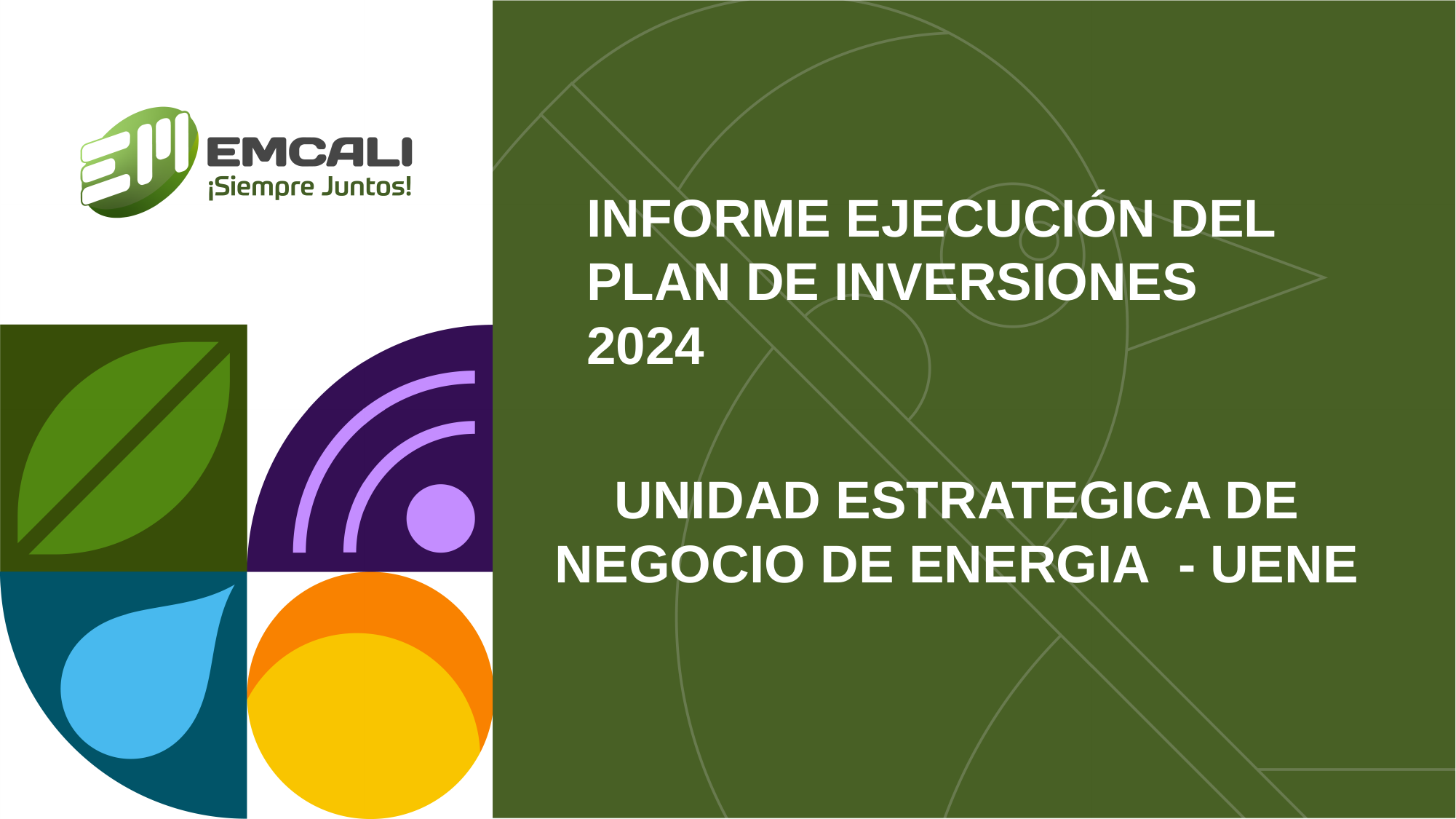

INFORME EJECUCIÓN DEL PLAN DE INVERSIONES 2024
UNIDAD ESTRATEGICA DE NEGOCIO DE ENERGIA  - UENE